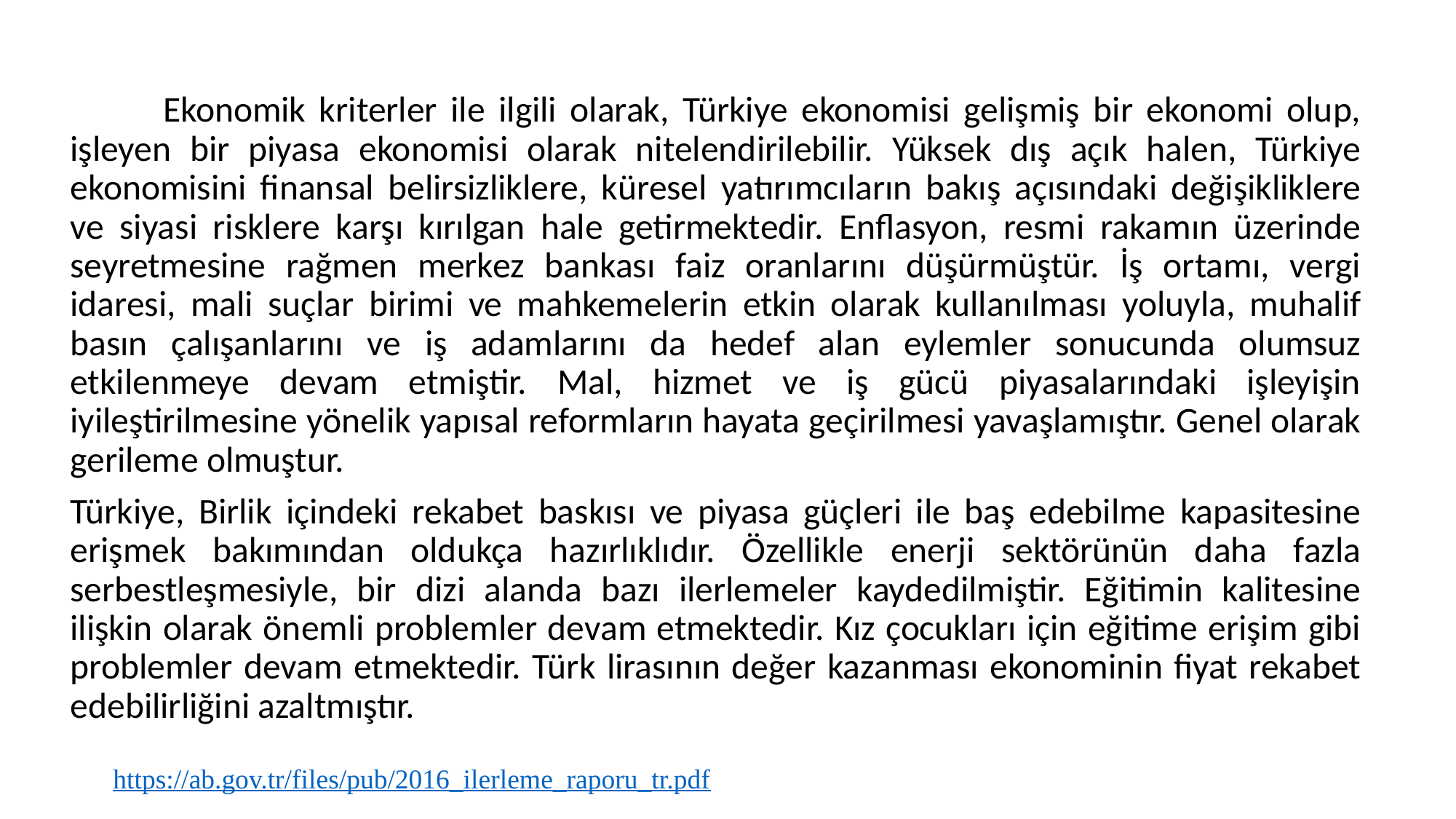

Ekonomik kriterler ile ilgili olarak, Türkiye ekonomisi gelişmiş bir ekonomi olup, işleyen bir piyasa ekonomisi olarak nitelendirilebilir. Yüksek dış açık halen, Türkiye ekonomisini finansal belirsizliklere, küresel yatırımcıların bakış açısındaki değişikliklere ve siyasi risklere karşı kırılgan hale getirmektedir. Enflasyon, resmi rakamın üzerinde seyretmesine rağmen merkez bankası faiz oranlarını düşürmüştür. İş ortamı, vergi idaresi, mali suçlar birimi ve mahkemelerin etkin olarak kullanılması yoluyla, muhalif basın çalışanlarını ve iş adamlarını da hedef alan eylemler sonucunda olumsuz etkilenmeye devam etmiştir. Mal, hizmet ve iş gücü piyasalarındaki işleyişin iyileştirilmesine yönelik yapısal reformların hayata geçirilmesi yavaşlamıştır. Genel olarak gerileme olmuştur.
Türkiye, Birlik içindeki rekabet baskısı ve piyasa güçleri ile baş edebilme kapasitesine erişmek bakımından oldukça hazırlıklıdır. Özellikle enerji sektörünün daha fazla serbestleşmesiyle, bir dizi alanda bazı ilerlemeler kaydedilmiştir. Eğitimin kalitesine ilişkin olarak önemli problemler devam etmektedir. Kız çocukları için eğitime erişim gibi problemler devam etmektedir. Türk lirasının değer kazanması ekonominin fiyat rekabet edebilirliğini azaltmıştır.
https://ab.gov.tr/files/pub/2016_ilerleme_raporu_tr.pdf